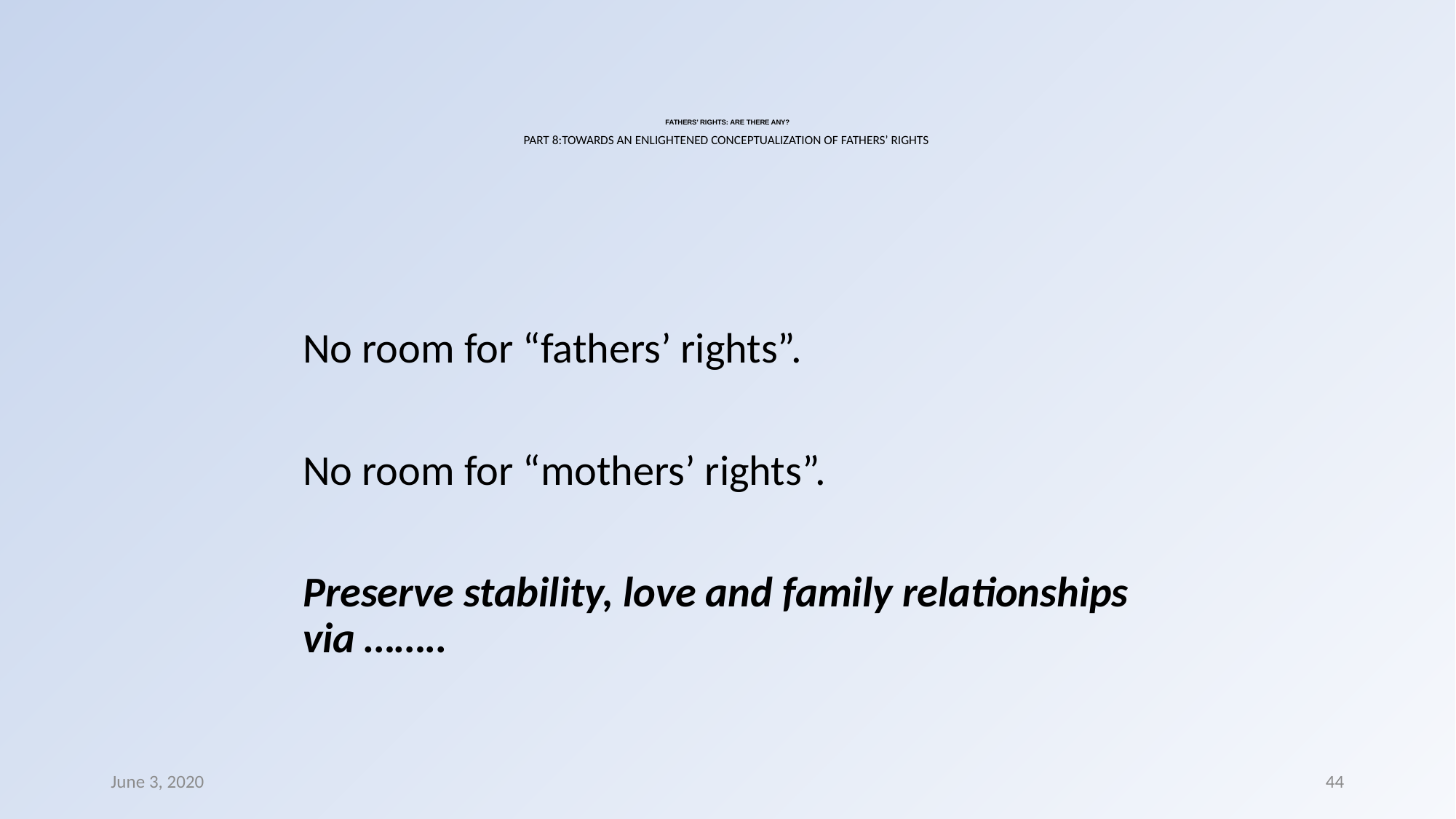

# FATHERS’ RIGHTS: ARE THERE ANY? PART 8:TOWARDS AN ENLIGHTENED CONCEPTUALIZATION OF FATHERS’ RIGHTS

No room for “fathers’ rights”.

No room for “mothers’ rights”.

Preserve stability, love and family relationships via ……..

June 3, 2020
44